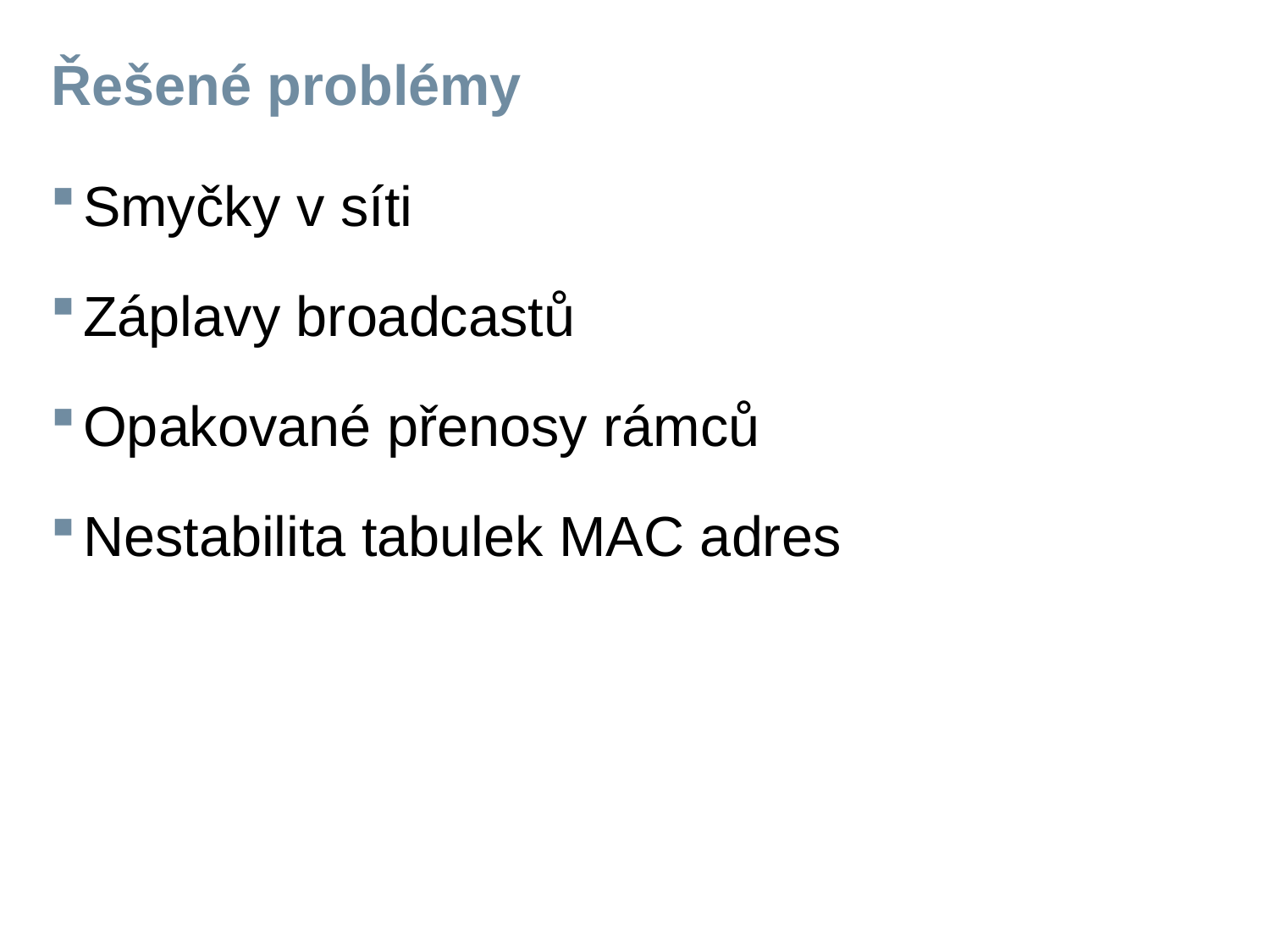

# Řešené problémy
Smyčky v síti
Záplavy broadcastů
Opakované přenosy rámců
Nestabilita tabulek MAC adres